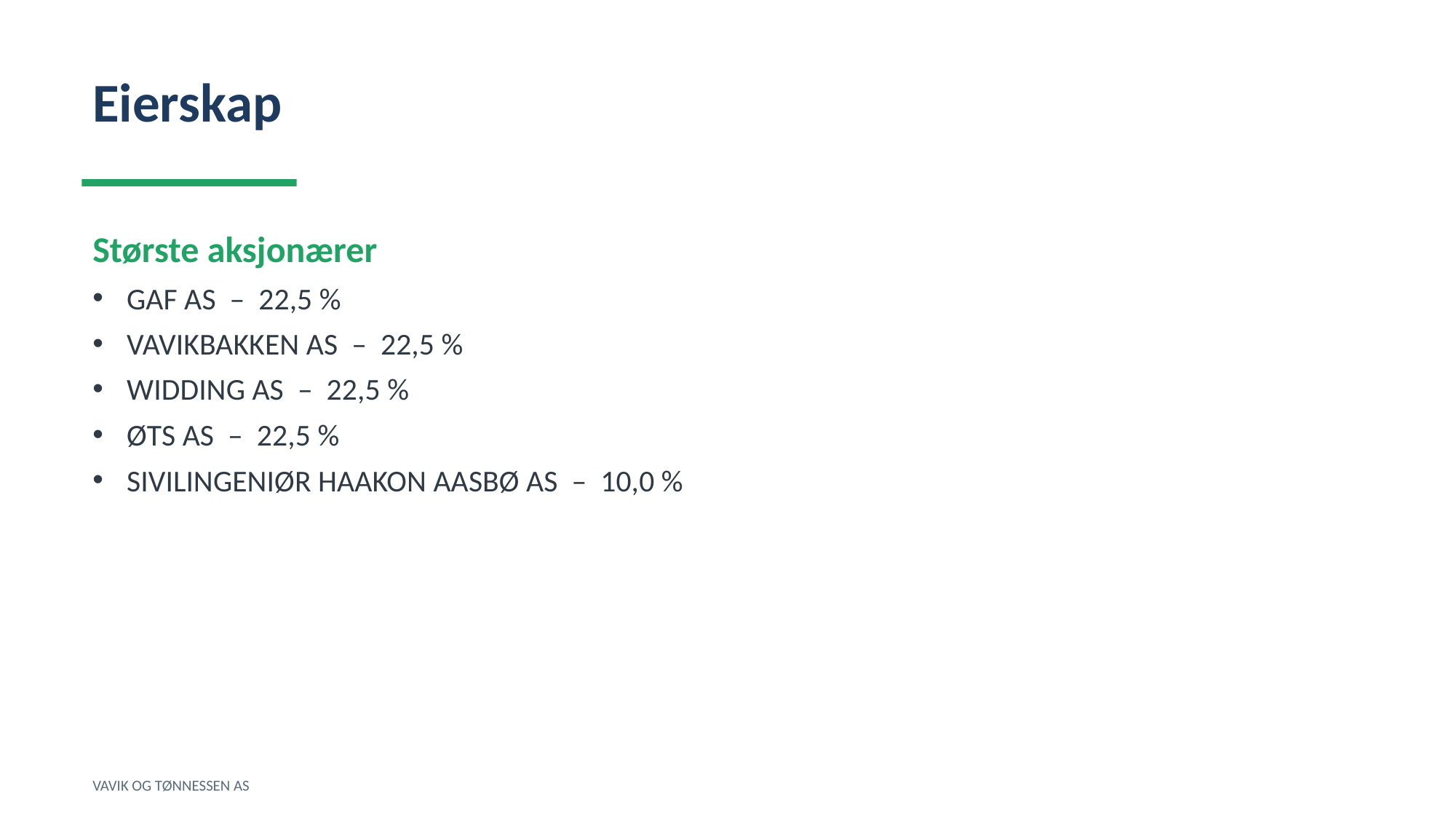

Eierskap

Største aksjonærer
GAF AS  –  22,5 %
VAVIKBAKKEN AS  –  22,5 %
WIDDING AS  –  22,5 %
ØTS AS  –  22,5 %
SIVILINGENIØR HAAKON AASBØ AS  –  10,0 %
VAVIK OG TØNNESSEN AS